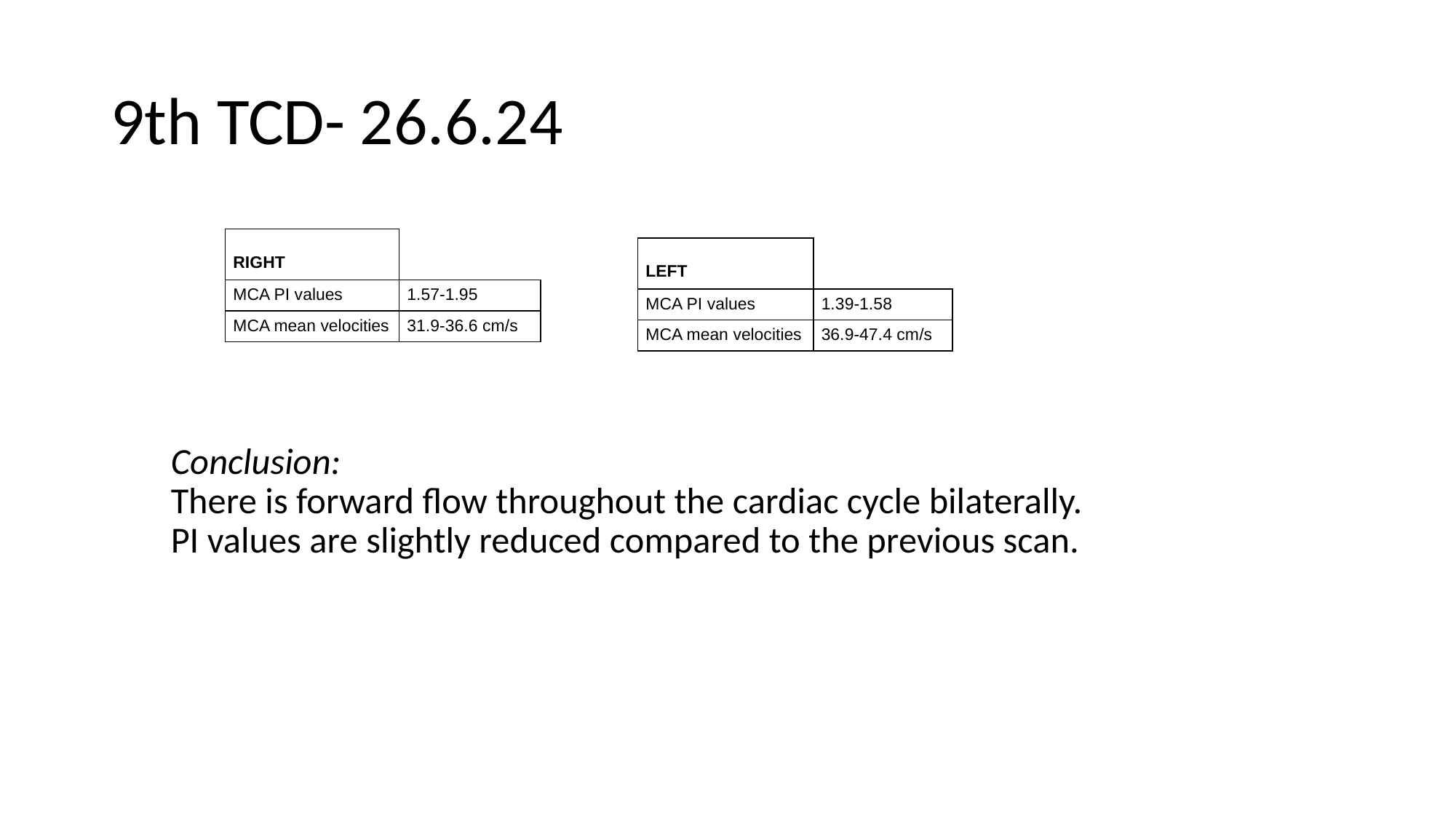

# 9th TCD- 26.6.24

| RIGHT |  |
| --- | --- |
| MCA PI values | 1.57-1.95 |
| MCA mean velocities | 31.9-36.6 cm/s |
| LEFT |  |
| --- | --- |
| MCA PI values | 1.39-1.58 |
| MCA mean velocities | 36.9-47.4 cm/s |

Conclusion:
There is forward flow throughout the cardiac cycle bilaterally.
PI values are slightly reduced compared to the previous scan.